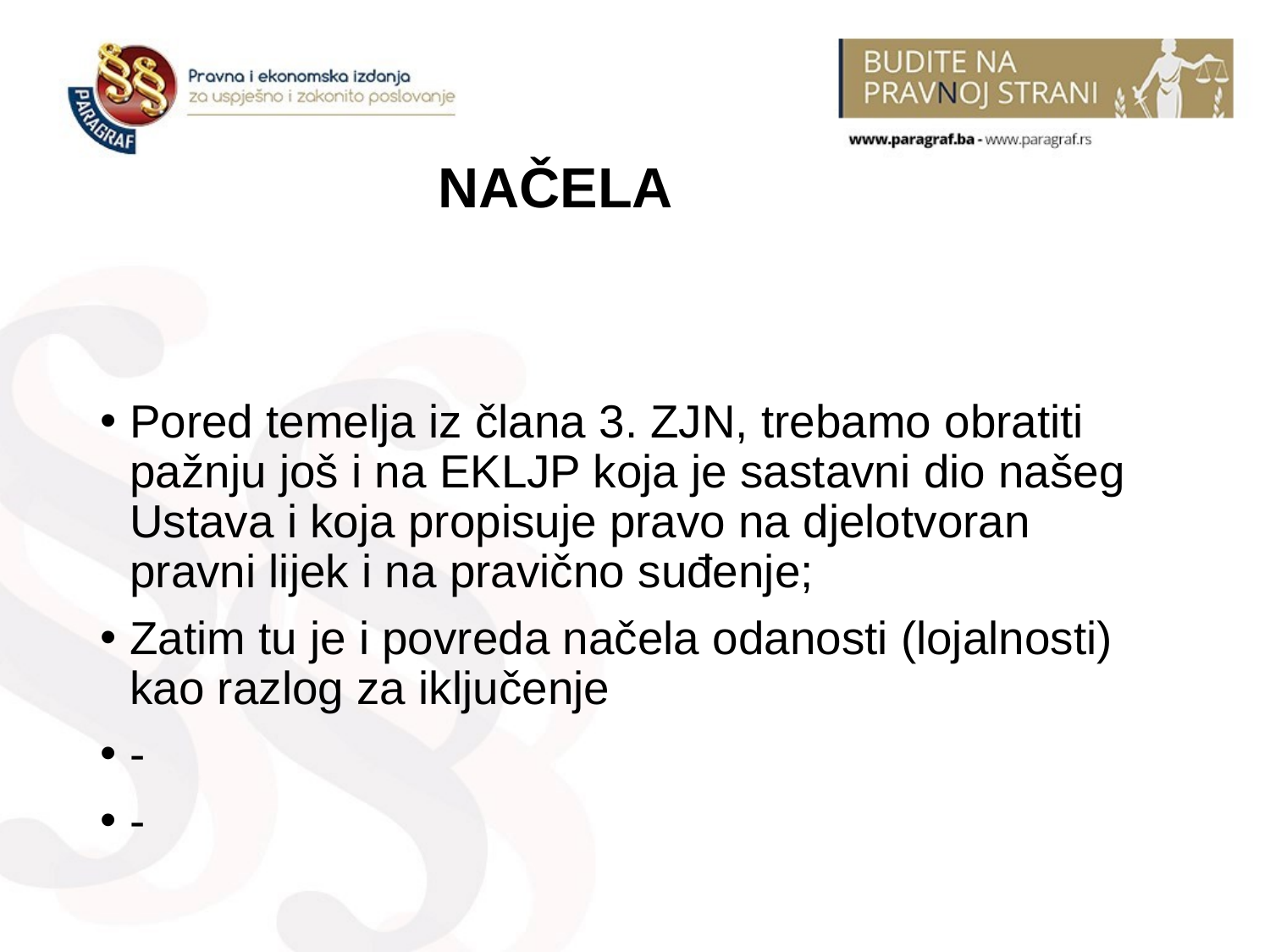

# NAČELA

Pored temelja iz člana 3. ZJN, trebamo obratiti pažnju još i na EKLJP koja je sastavni dio našeg Ustava i koja propisuje pravo na djelotvoran pravni lijek i na pravično suđenje;
Zatim tu je i povreda načela odanosti (lojalnosti) kao razlog za iključenje
-
-